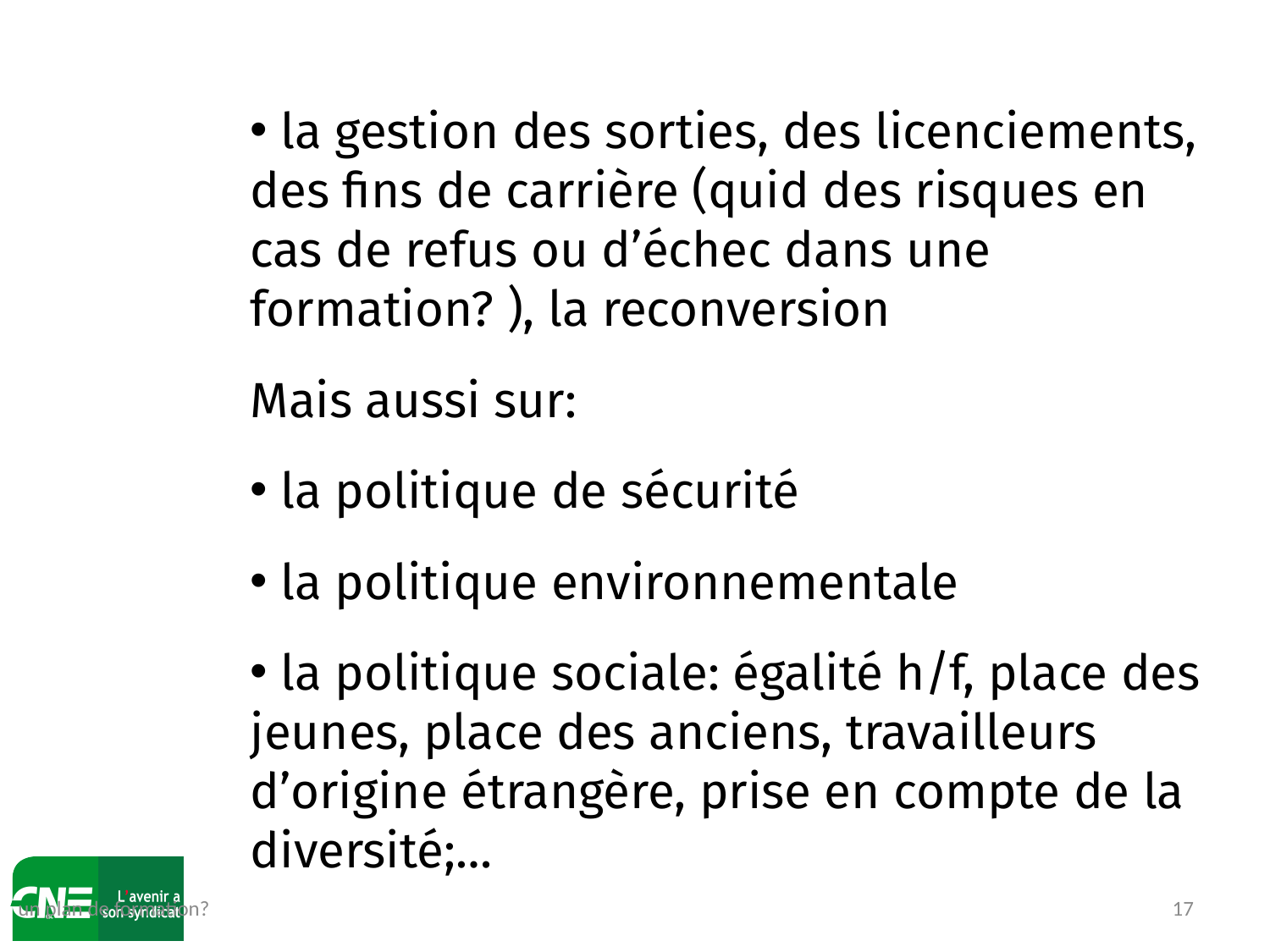

la gestion des sorties, des licenciements, des fins de carrière (quid des risques en cas de refus ou d’échec dans une formation? ), la reconversion
Mais aussi sur:
 la politique de sécurité
 la politique environnementale
 la politique sociale: égalité h/f, place des jeunes, place des anciens, travailleurs d’origine étrangère, prise en compte de la diversité;…

un plan de formation?
17